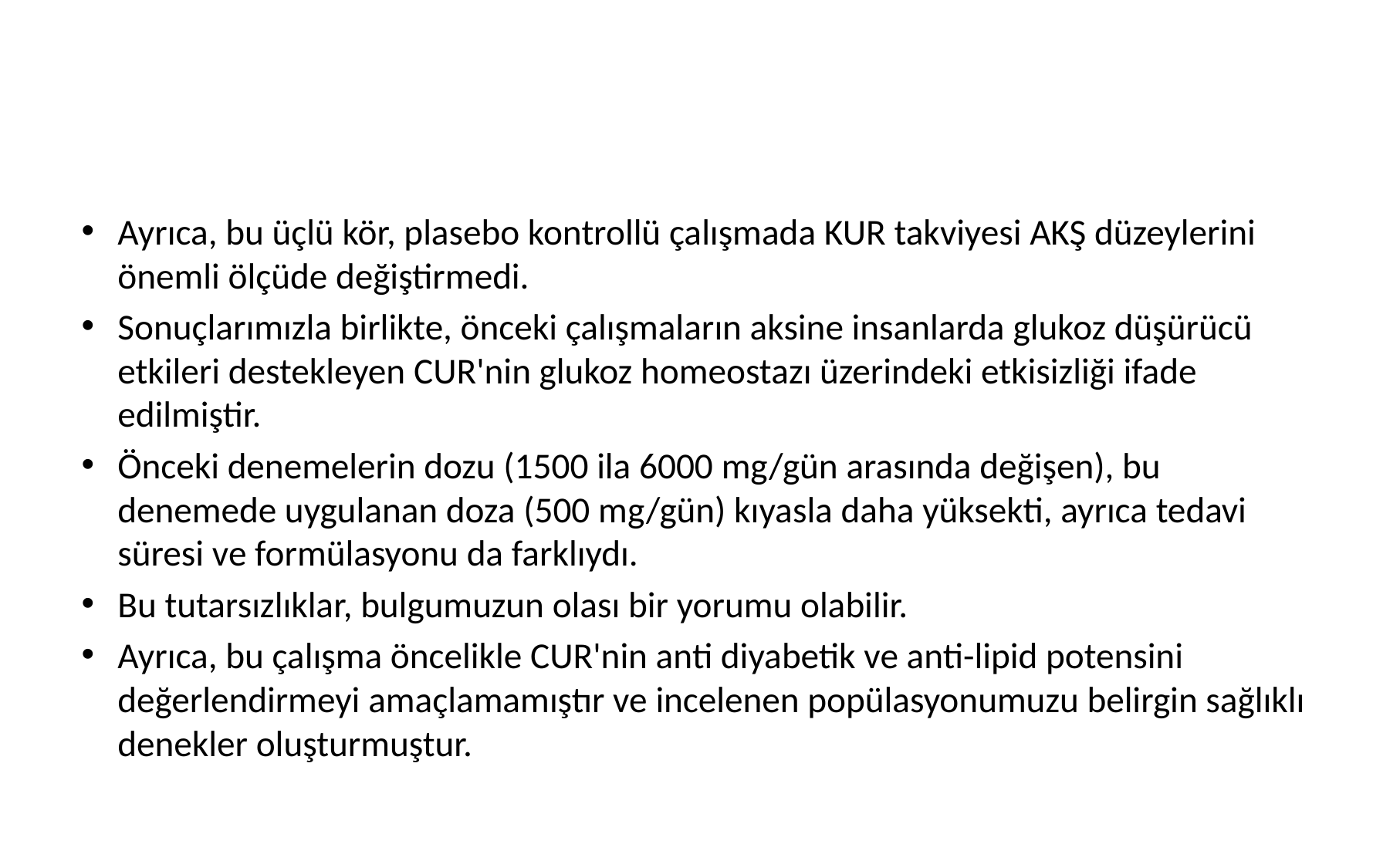

#
Ayrıca, bu üçlü kör, plasebo kontrollü çalışmada KUR takviyesi AKŞ düzeylerini önemli ölçüde değiştirmedi.
Sonuçlarımızla birlikte, önceki çalışmaların aksine insanlarda glukoz düşürücü etkileri destekleyen CUR'nin glukoz homeostazı üzerindeki etkisizliği ifade edilmiştir.
Önceki denemelerin dozu (1500 ila 6000 mg/gün arasında değişen), bu denemede uygulanan doza (500 mg/gün) kıyasla daha yüksekti, ayrıca tedavi süresi ve formülasyonu da farklıydı.
Bu tutarsızlıklar, bulgumuzun olası bir yorumu olabilir.
Ayrıca, bu çalışma öncelikle CUR'nin anti diyabetik ve anti-lipid potensini değerlendirmeyi amaçlamamıştır ve incelenen popülasyonumuzu belirgin sağlıklı denekler oluşturmuştur.